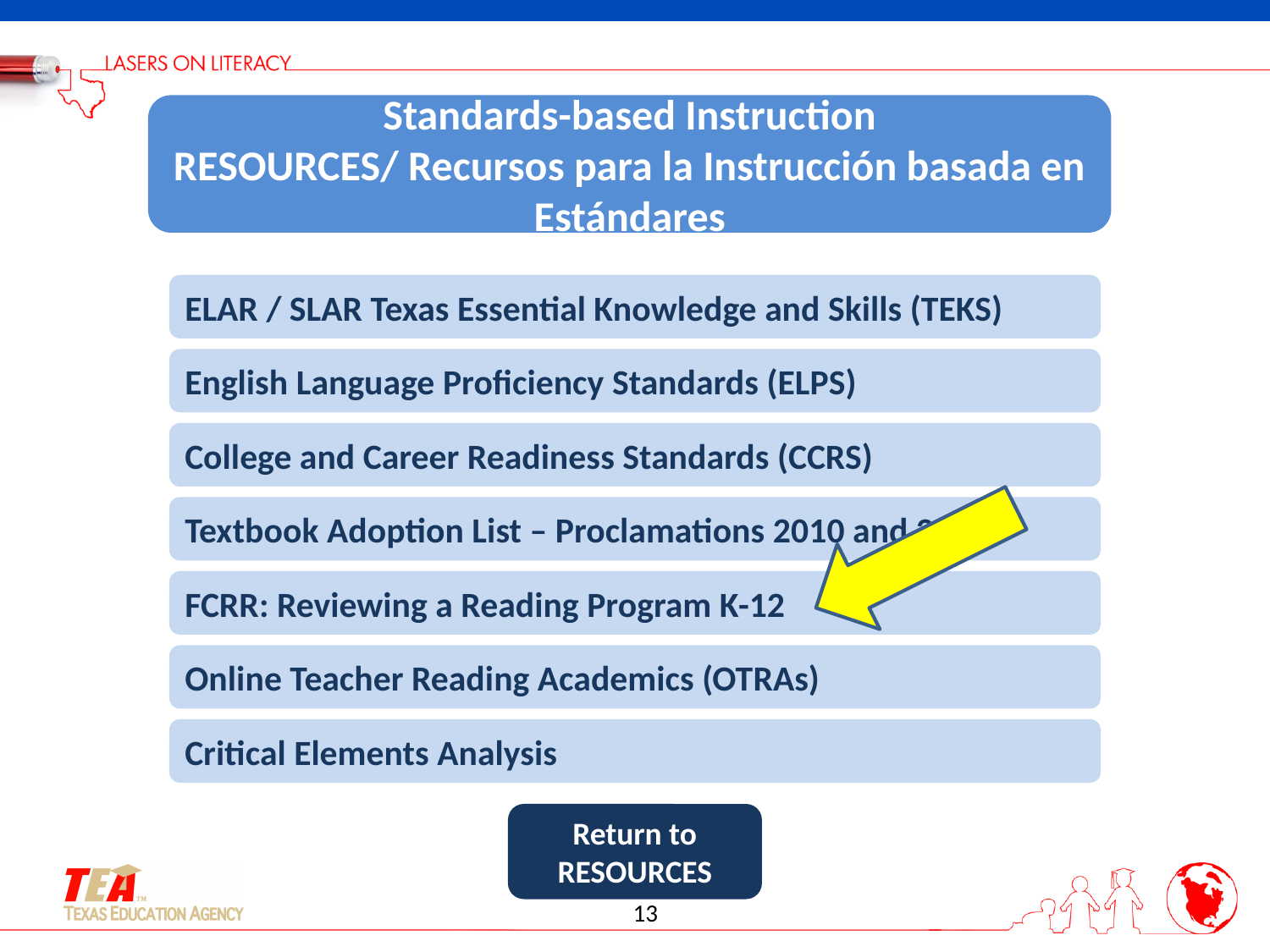

Standards-based Instruction
RESOURCES/ Recursos para la Instrucción basada en Estándares
ELAR / SLAR Texas Essential Knowledge and Skills (TEKS)
English Language Proficiency Standards (ELPS)
College and Career Readiness Standards (CCRS)
Textbook Adoption List – Proclamations 2010 and 2011

FCRR: Reviewing a Reading Program K-12
Online Teacher Reading Academics (OTRAs)
Critical Elements Analysis
Return to RESOURCES
13